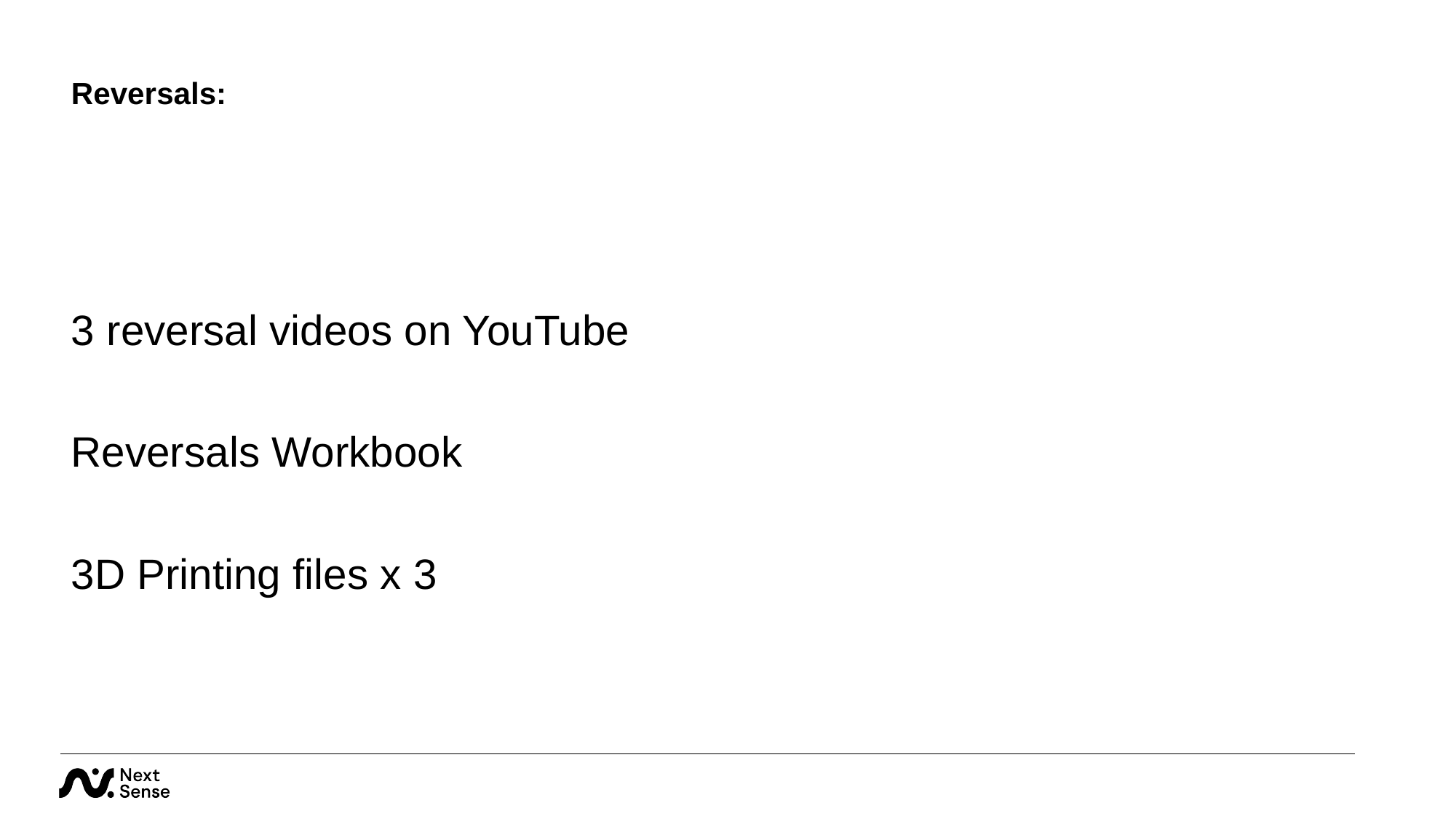

# Reversals:

3 reversal videos on YouTube

Reversals Workbook

3D Printing files x 3